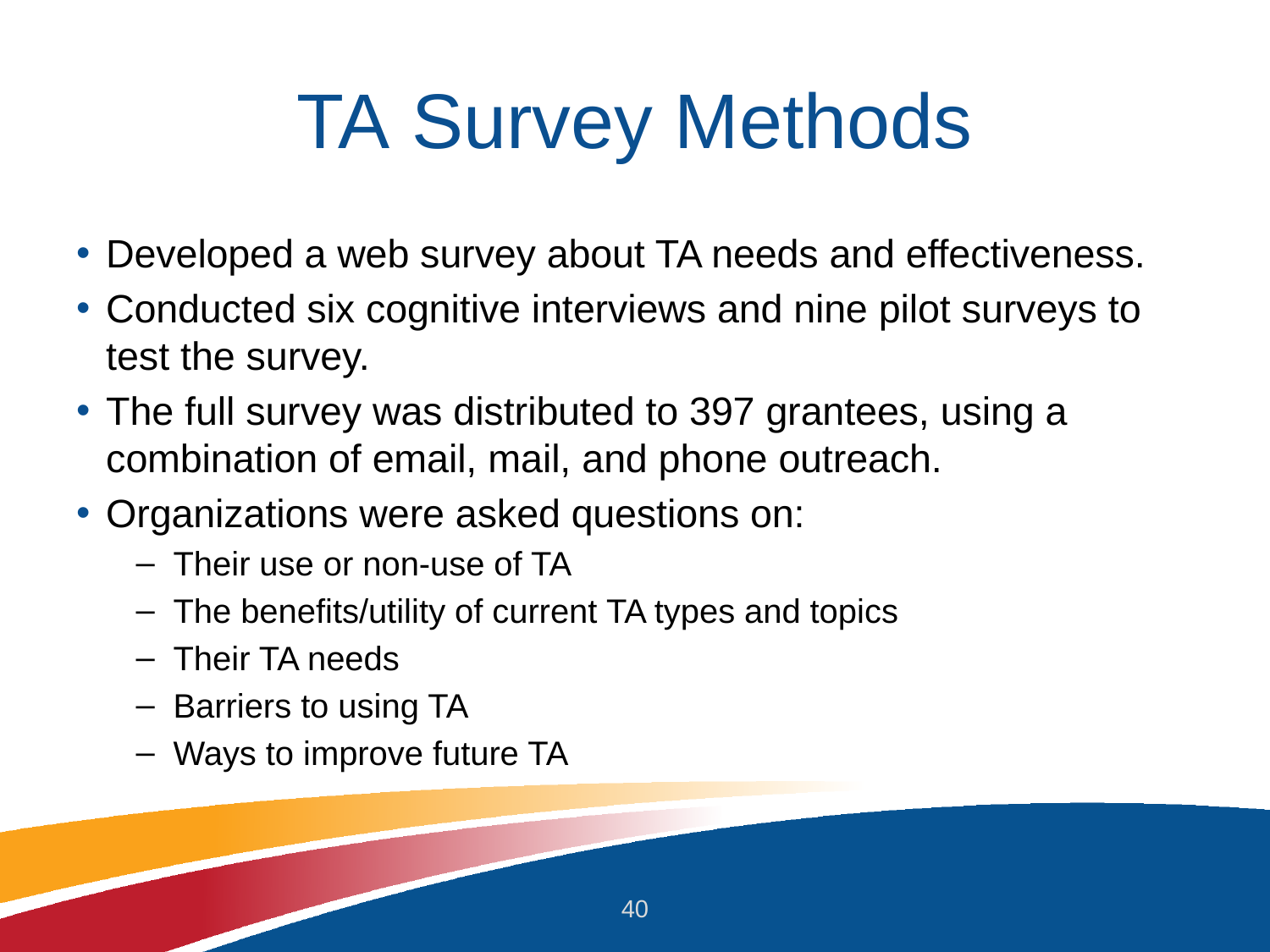

# TA Survey Methods
Developed a web survey about TA needs and effectiveness.
Conducted six cognitive interviews and nine pilot surveys to test the survey.
The full survey was distributed to 397 grantees, using a combination of email, mail, and phone outreach.
Organizations were asked questions on:
Their use or non-use of TA
The benefits/utility of current TA types and topics
Their TA needs
Barriers to using TA
Ways to improve future TA
40